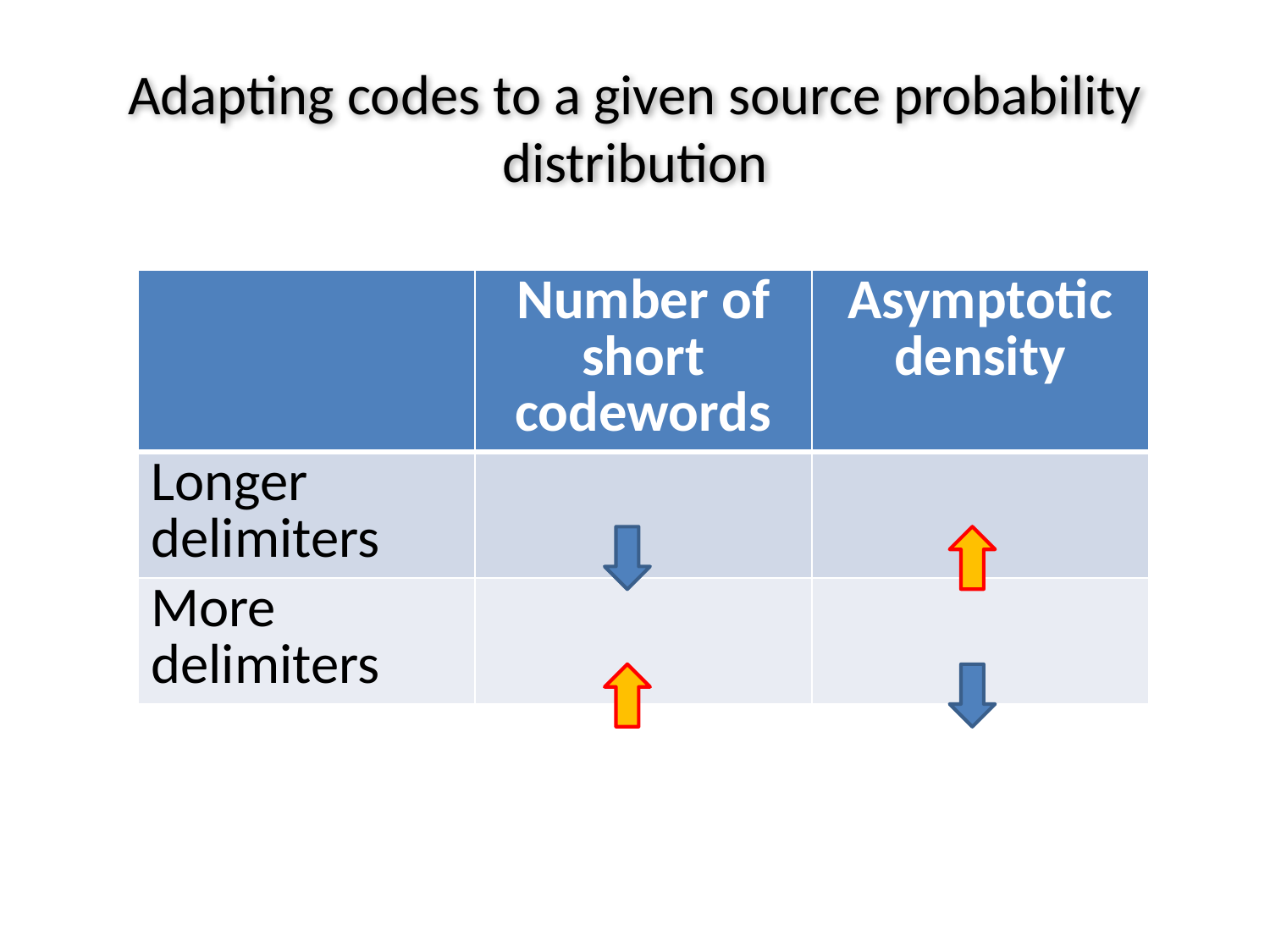

Adapting codes to a given source probability distribution
|  | Number of short codewords | Asymptotic density |
| --- | --- | --- |
| Longer delimiters |  |  |
| More delimiters |  |  |